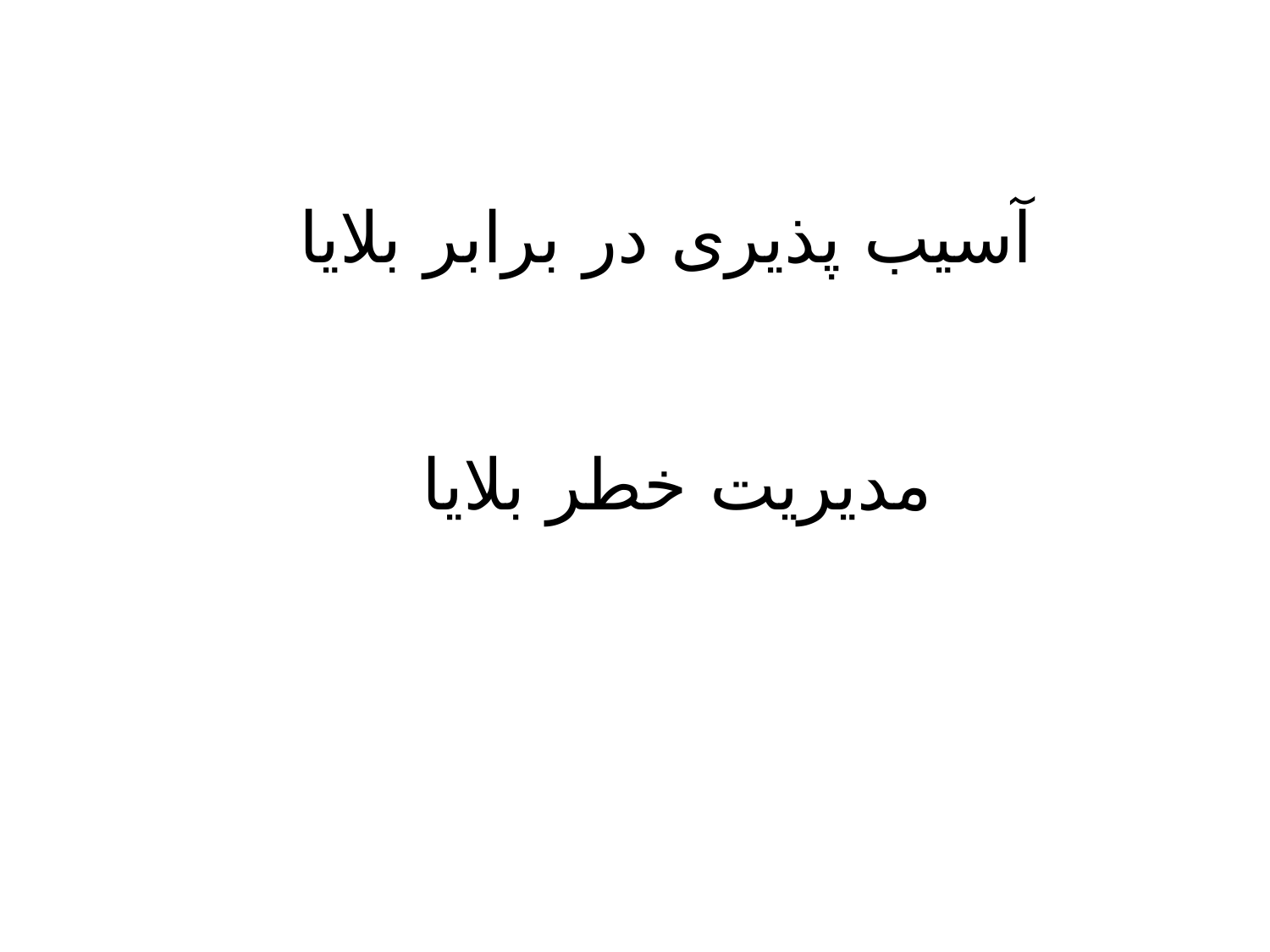

آسیب پذیری در برابر بلایا

مدیریت خطر بلایا